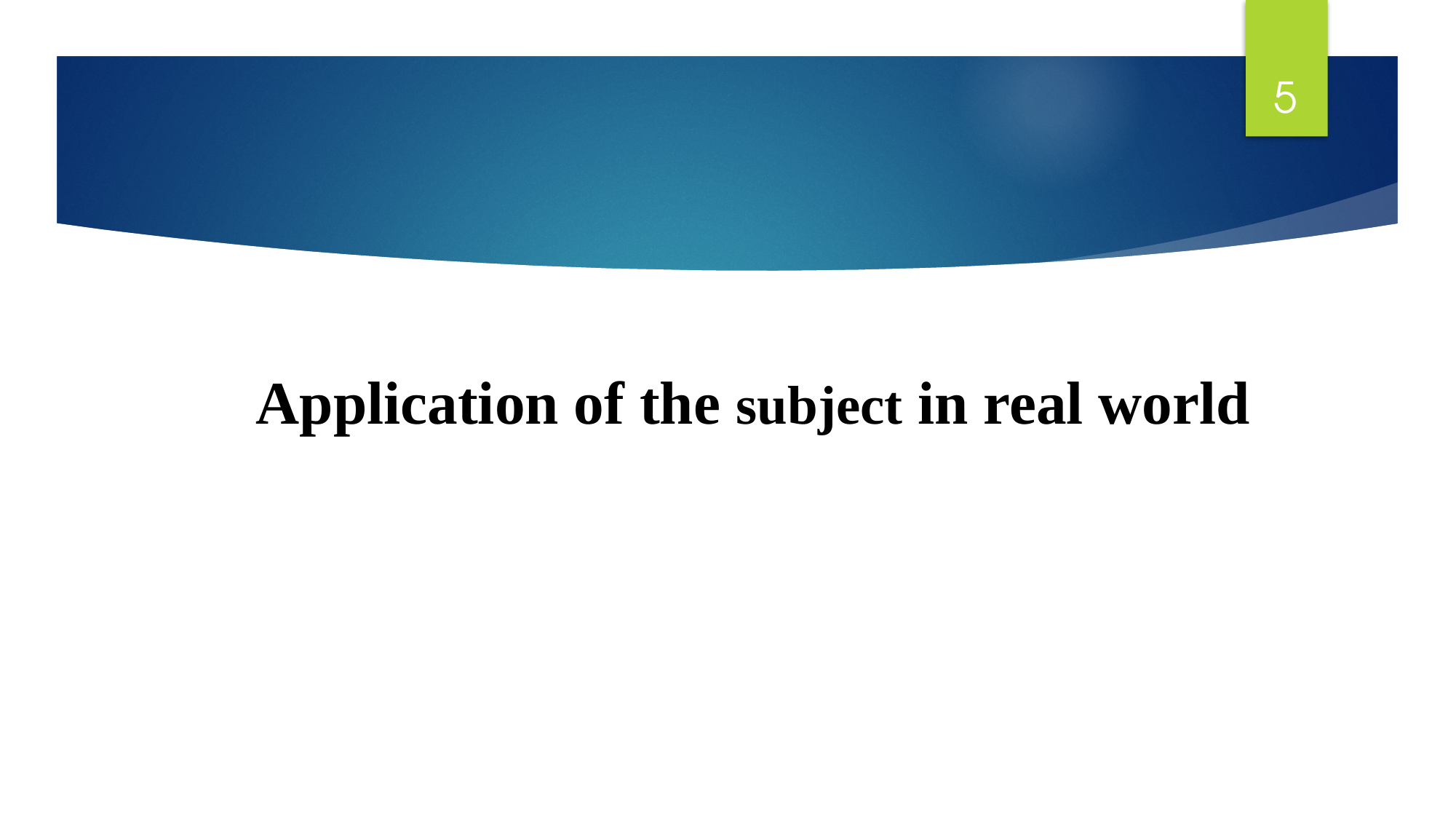

5
Application of the subject in real world